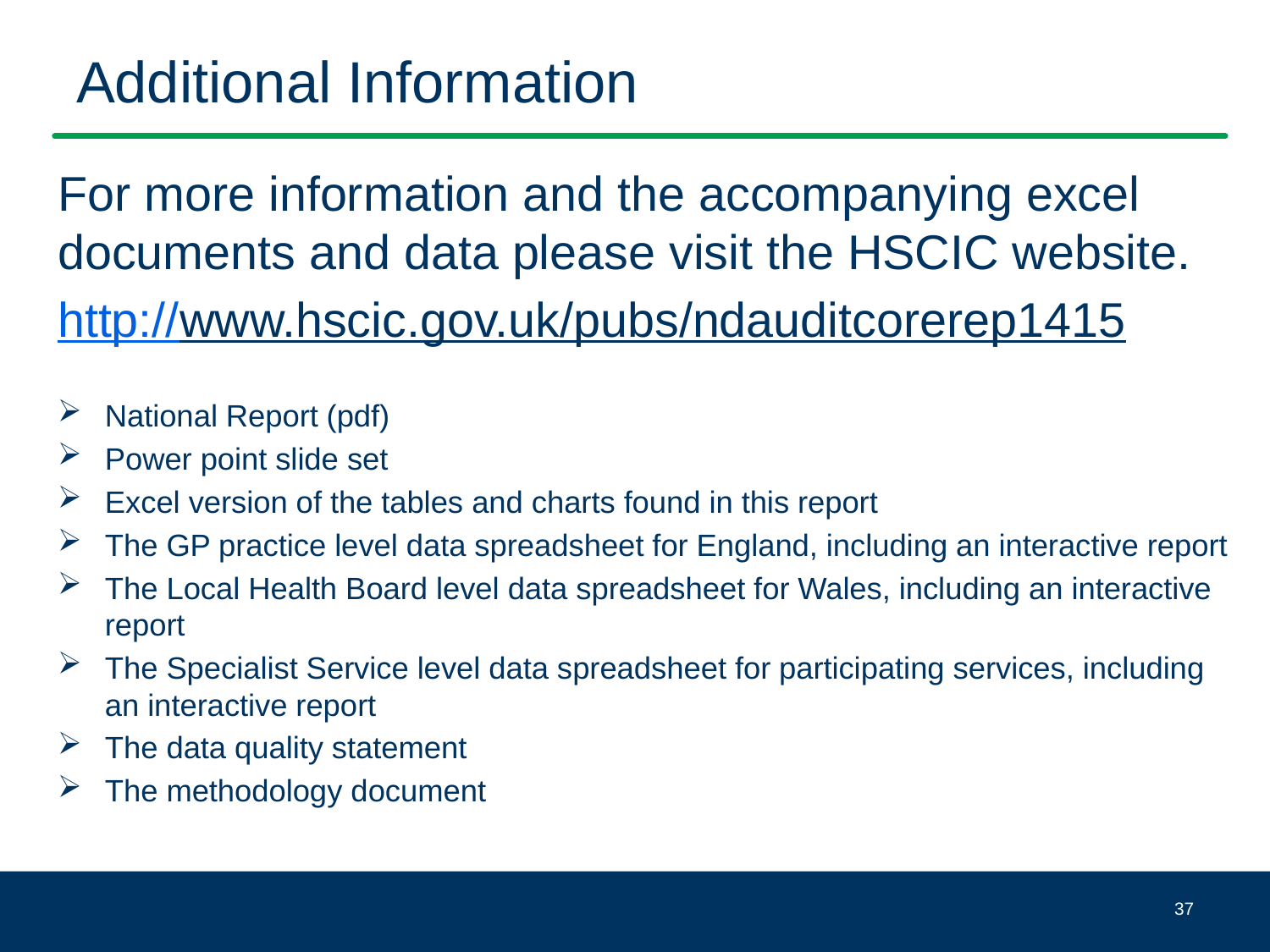

# Additional Information
For more information and the accompanying excel documents and data please visit the HSCIC website.
http://www.hscic.gov.uk/pubs/ndauditcorerep1415

National Report (pdf)
Power point slide set
Excel version of the tables and charts found in this report
The GP practice level data spreadsheet for England, including an interactive report
The Local Health Board level data spreadsheet for Wales, including an interactive report
The Specialist Service level data spreadsheet for participating services, including an interactive report
The data quality statement
The methodology document

37